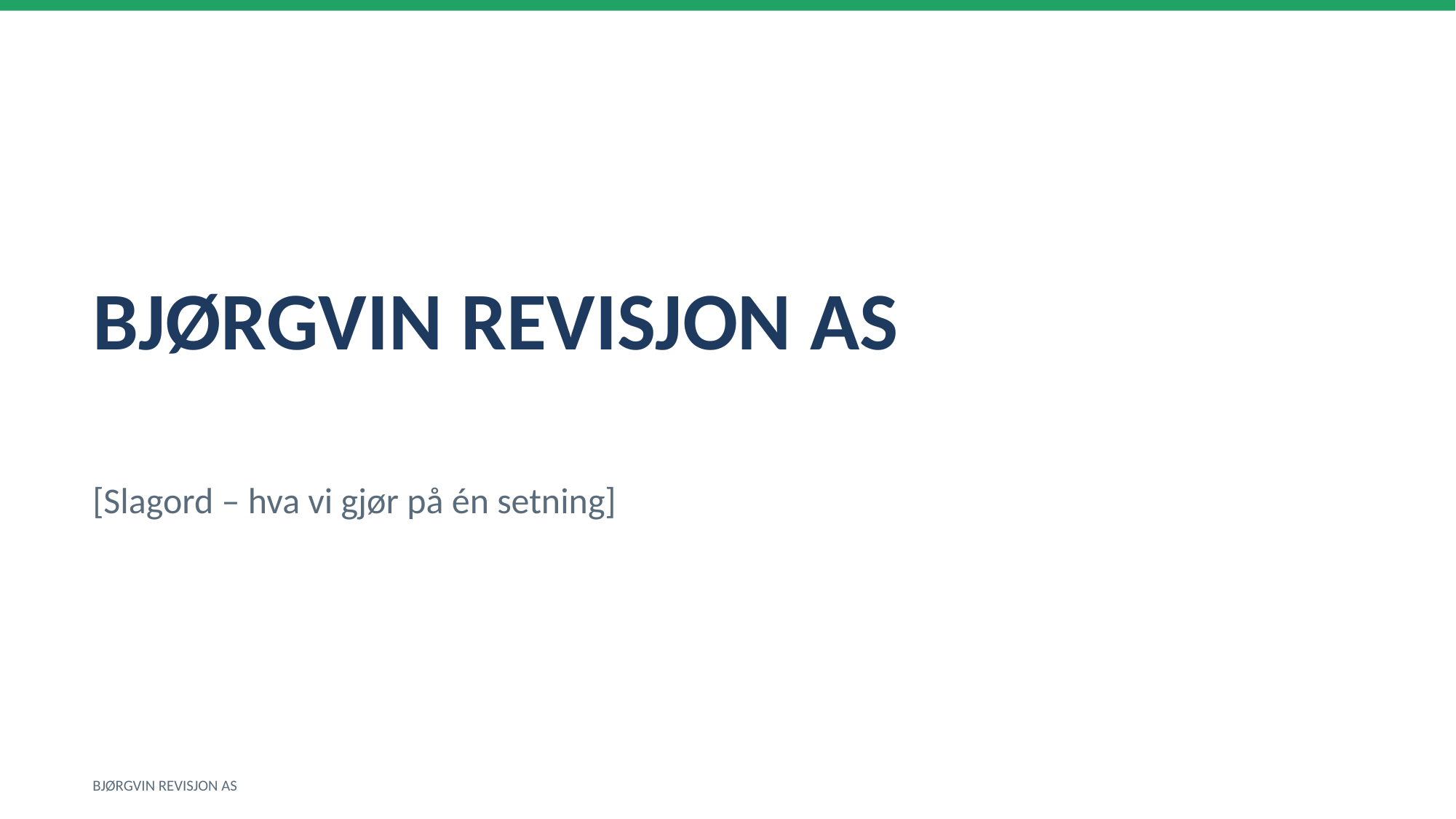

BJØRGVIN REVISJON AS
[Slagord – hva vi gjør på én setning]
BJØRGVIN REVISJON AS